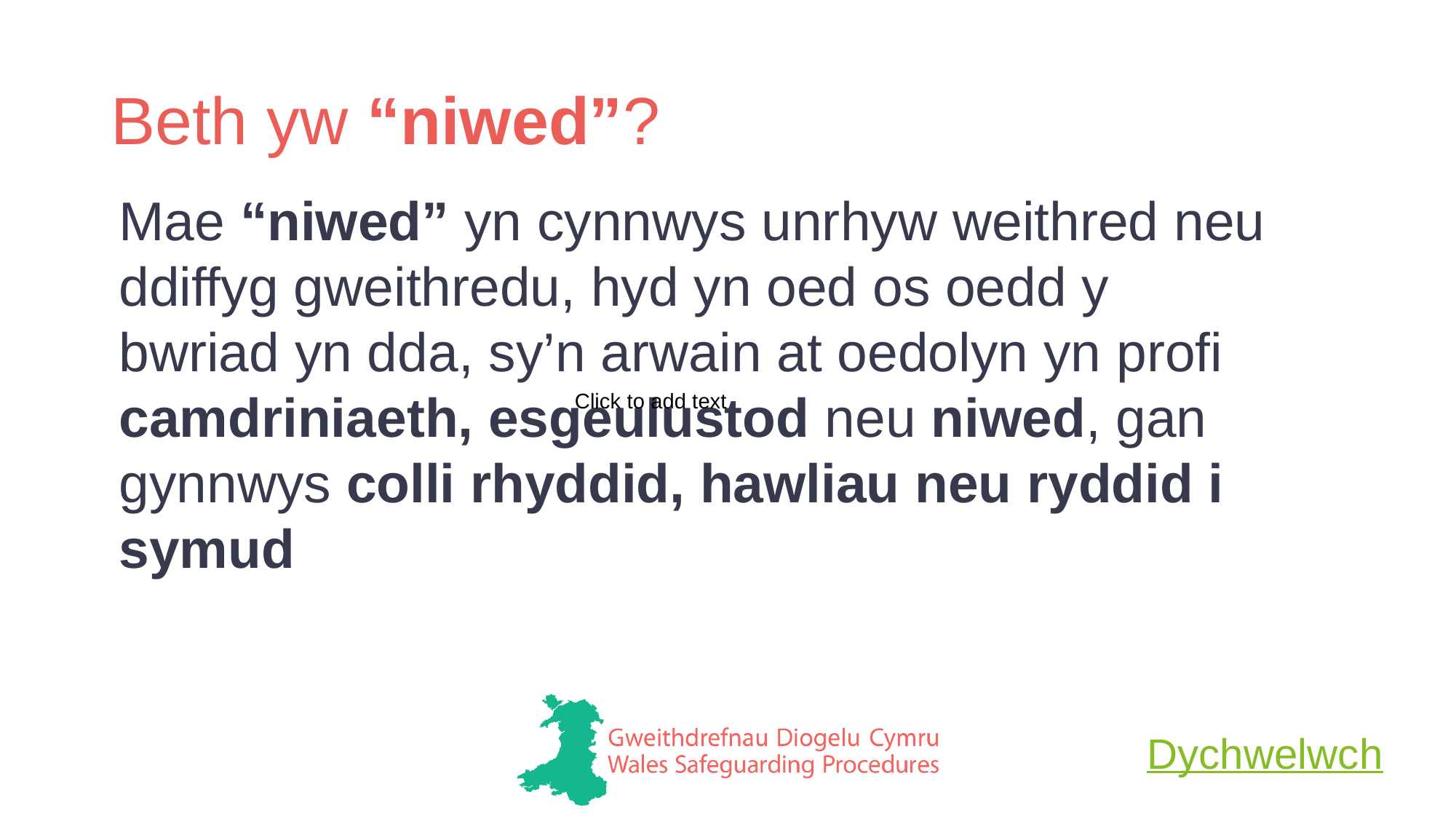

# Beth yw “niwed”?
Mae “niwed” yn cynnwys unrhyw weithred neu ddiffyg gweithredu, hyd yn oed os oedd y bwriad yn dda, sy’n arwain at oedolyn yn profi  camdriniaeth, esgeulustod neu niwed, gan gynnwys colli rhyddid, hawliau neu ryddid i symud
Click to add text
Dychwelwch